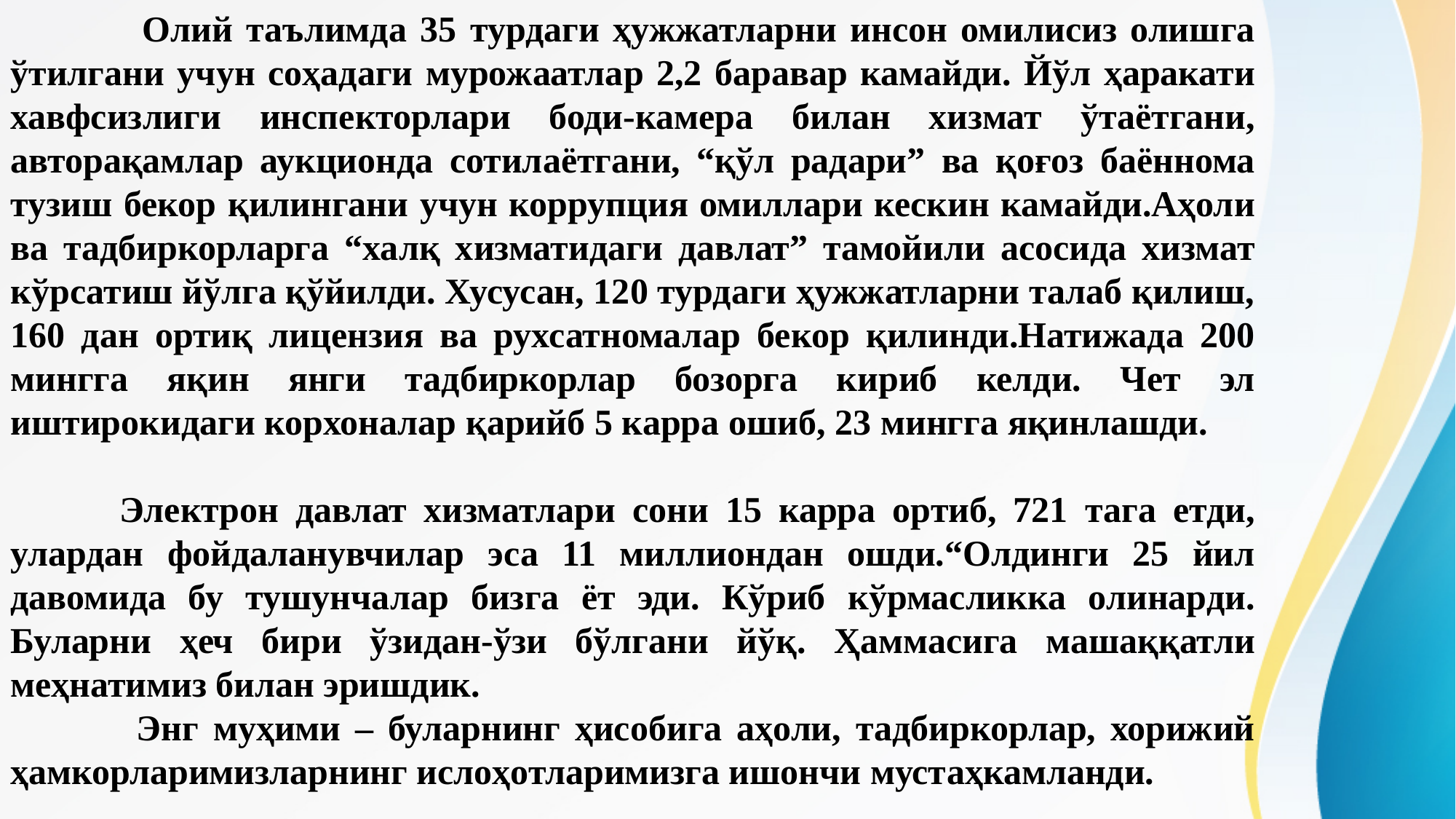

Олий таълимда 35 турдаги ҳужжатларни инсон омилисиз олишга ўтилгани учун соҳадаги мурожаатлар 2,2 баравар камайди. Йўл ҳаракати хавфсизлиги инспекторлари боди-камера билан хизмат ўтаётгани, авторақамлар аукционда сотилаётгани, “қўл радари” ва қоғоз баённома тузиш бекор қилингани учун коррупция омиллари кескин камайди.Аҳоли ва тадбиркорларга “халқ хизматидаги давлат” тамойили асосида хизмат кўрсатиш йўлга қўйилди. Хусусан, 120 турдаги ҳужжатларни талаб қилиш, 160 дан ортиқ лицензия ва рухсатномалар бекор қилинди.Натижада 200 мингга яқин янги тадбиркорлар бозорга кириб келди. Чет эл иштирокидаги корхоналар қарийб 5 карра ошиб, 23 мингга яқинлашди.
	Электрон давлат хизматлари сони 15 карра ортиб, 721 тага етди, улардан фойдаланувчилар эса 11 миллиондан ошди.“Олдинги 25 йил давомида бу тушунчалар бизга ёт эди. Кўриб кўрмасликка олинарди. Буларни ҳеч бири ўзидан-ўзи бўлгани йўқ. Ҳаммасига машаққатли меҳнатимиз билан эришдик.
   	Энг муҳими – буларнинг ҳисобига аҳоли, тадбиркорлар, хорижий ҳамкорларимизларнинг ислоҳотларимизга ишончи мустаҳкамланди.